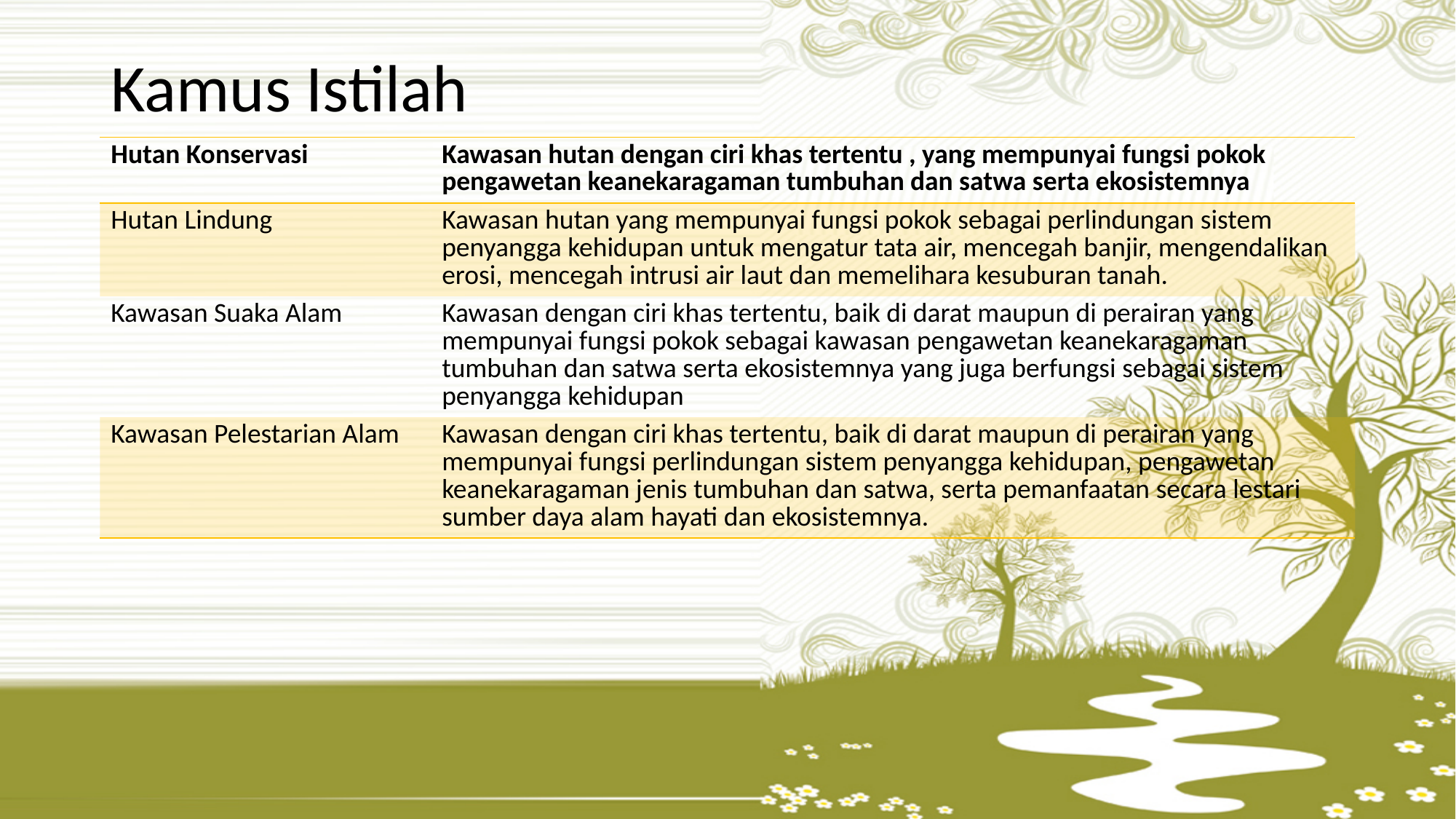

# Kamus Istilah
| Hutan Konservasi | Kawasan hutan dengan ciri khas tertentu , yang mempunyai fungsi pokok pengawetan keanekaragaman tumbuhan dan satwa serta ekosistemnya |
| --- | --- |
| Hutan Lindung | Kawasan hutan yang mempunyai fungsi pokok sebagai perlindungan sistem penyangga kehidupan untuk mengatur tata air, mencegah banjir, mengendalikan erosi, mencegah intrusi air laut dan memelihara kesuburan tanah. |
| Kawasan Suaka Alam | Kawasan dengan ciri khas tertentu, baik di darat maupun di perairan yang mempunyai fungsi pokok sebagai kawasan pengawetan keanekaragaman tumbuhan dan satwa serta ekosistemnya yang juga berfungsi sebagai sistem penyangga kehidupan |
| Kawasan Pelestarian Alam | Kawasan dengan ciri khas tertentu, baik di darat maupun di perairan yang mempunyai fungsi perlindungan sistem penyangga kehidupan, pengawetan keanekaragaman jenis tumbuhan dan satwa, serta pemanfaatan secara lestari sumber daya alam hayati dan ekosistemnya. |